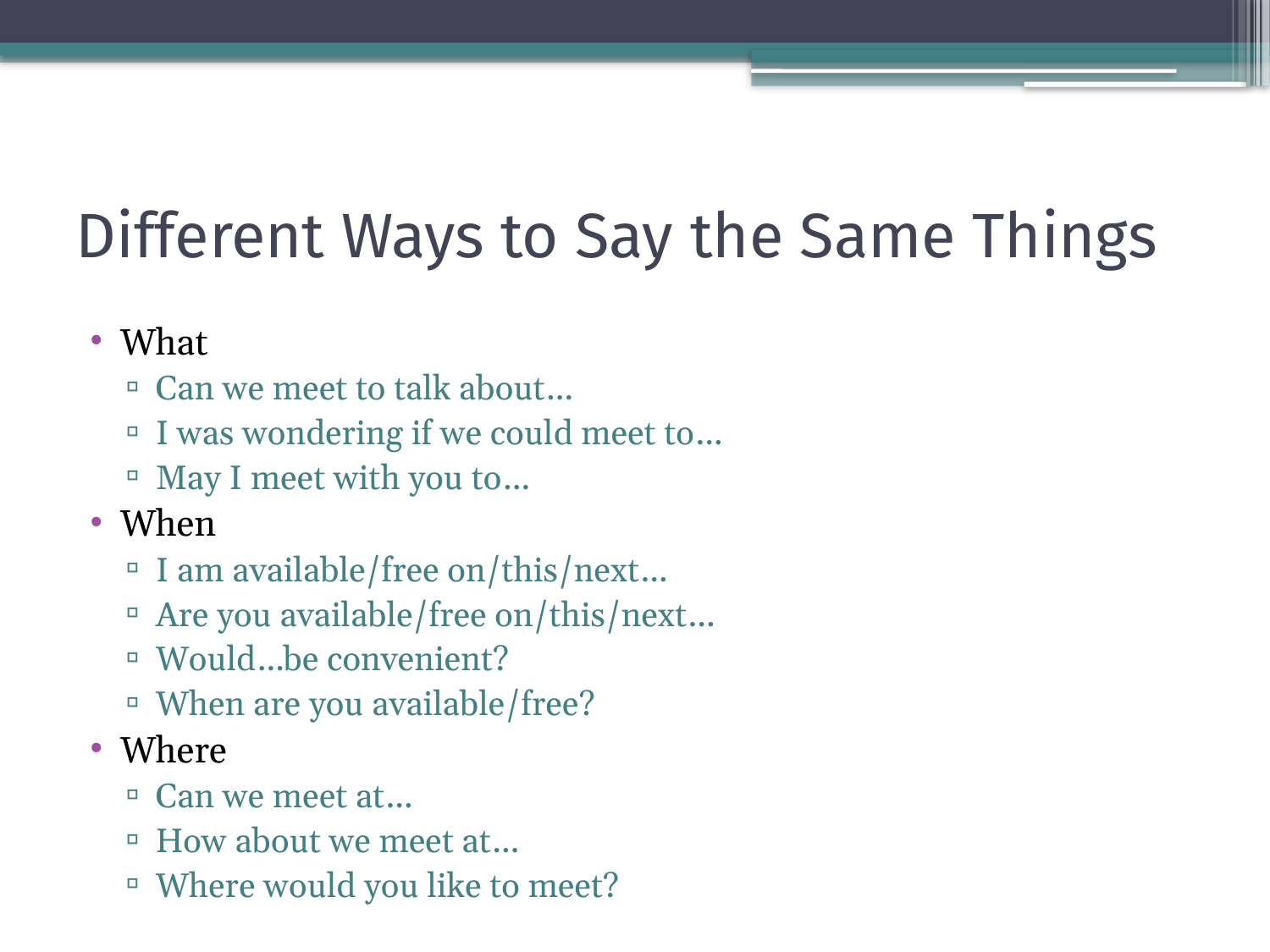

# Different Ways to Say the Same Things
What
Can we meet to talk about…
I was wondering if we could meet to…
May I meet with you to…
When
I am available/free on/this/next…
Are you available/free on/this/next…
Would…be convenient?
When are you available/free?
Where
Can we meet at…
How about we meet at…
Where would you like to meet?